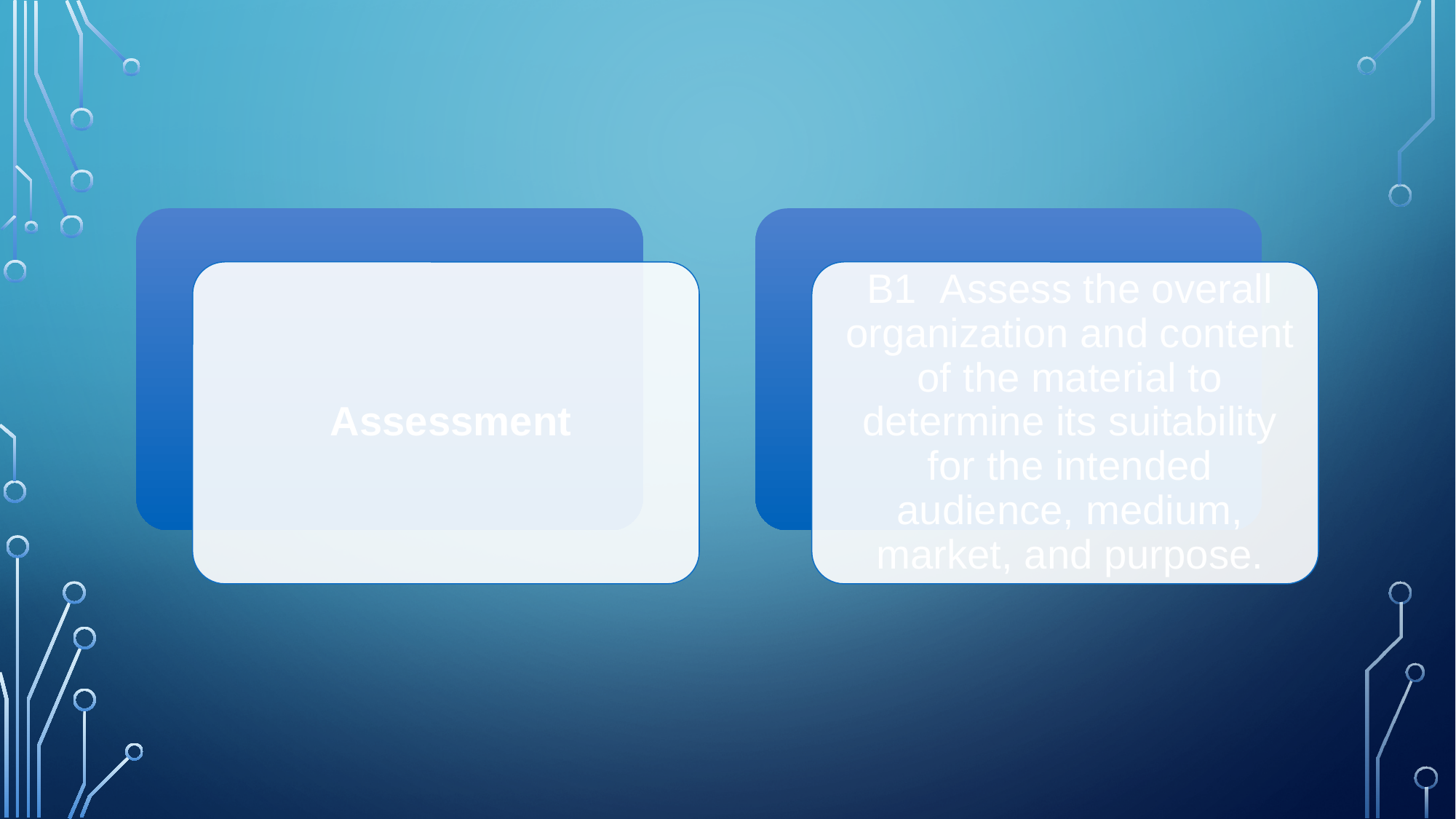

Assessment
B1  Assess the overall organization and content of the material to determine its suitability for the intended audience, medium, market, and purpose.